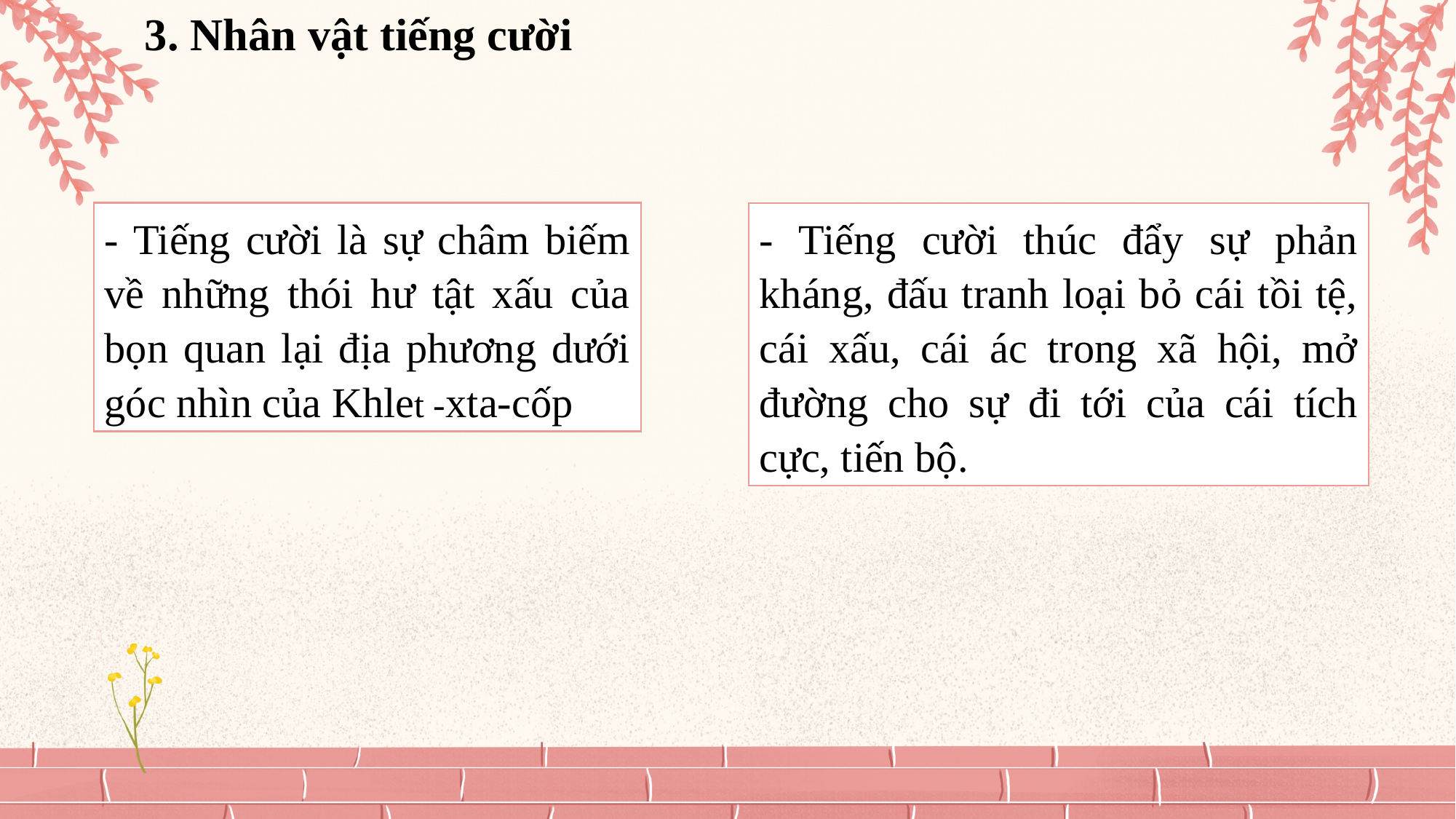

3. Nhân vật tiếng cười
- Tiếng cười là sự châm biếm về những thói hư tật xấu của bọn quan lại địa phương dưới góc nhìn của Khlet -xta-cốp
- Tiếng cười thúc đẩy sự phản kháng, đấu tranh loại bỏ cái tồi tệ, cái xấu, cái ác trong xã hội, mở đường cho sự đi tới của cái tích cực, tiến bộ.